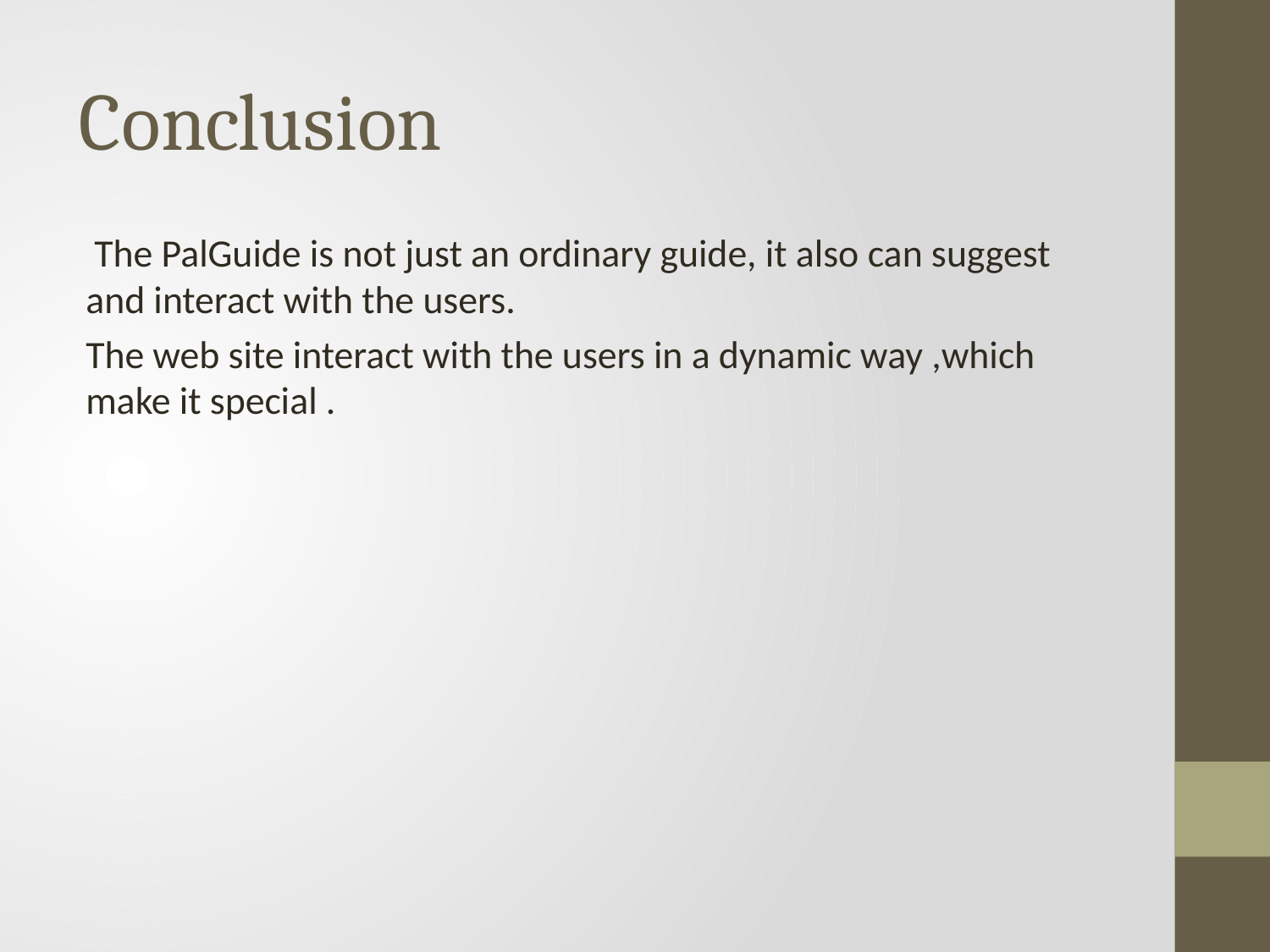

# Conclusion
 The PalGuide is not just an ordinary guide, it also can suggest and interact with the users.
The web site interact with the users in a dynamic way ,which make it special .